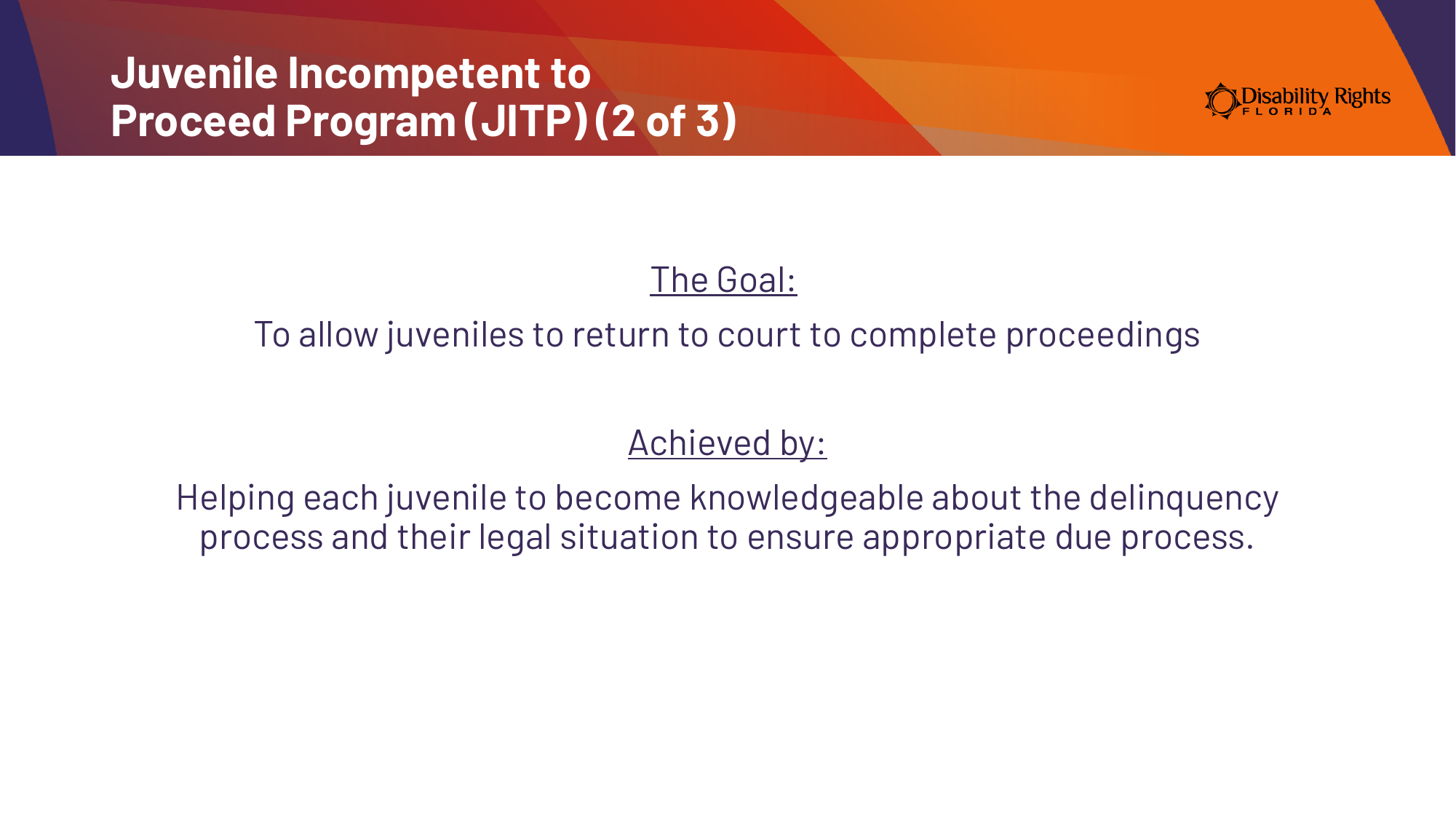

# Juvenile Incompetent to Proceed Program (JITP) (2 of 3)

The Goal:
To allow juveniles to return to court to complete proceedings

Achieved by:
Helping each juvenile to become knowledgeable about the delinquency process and their legal situation to ensure appropriate due process.